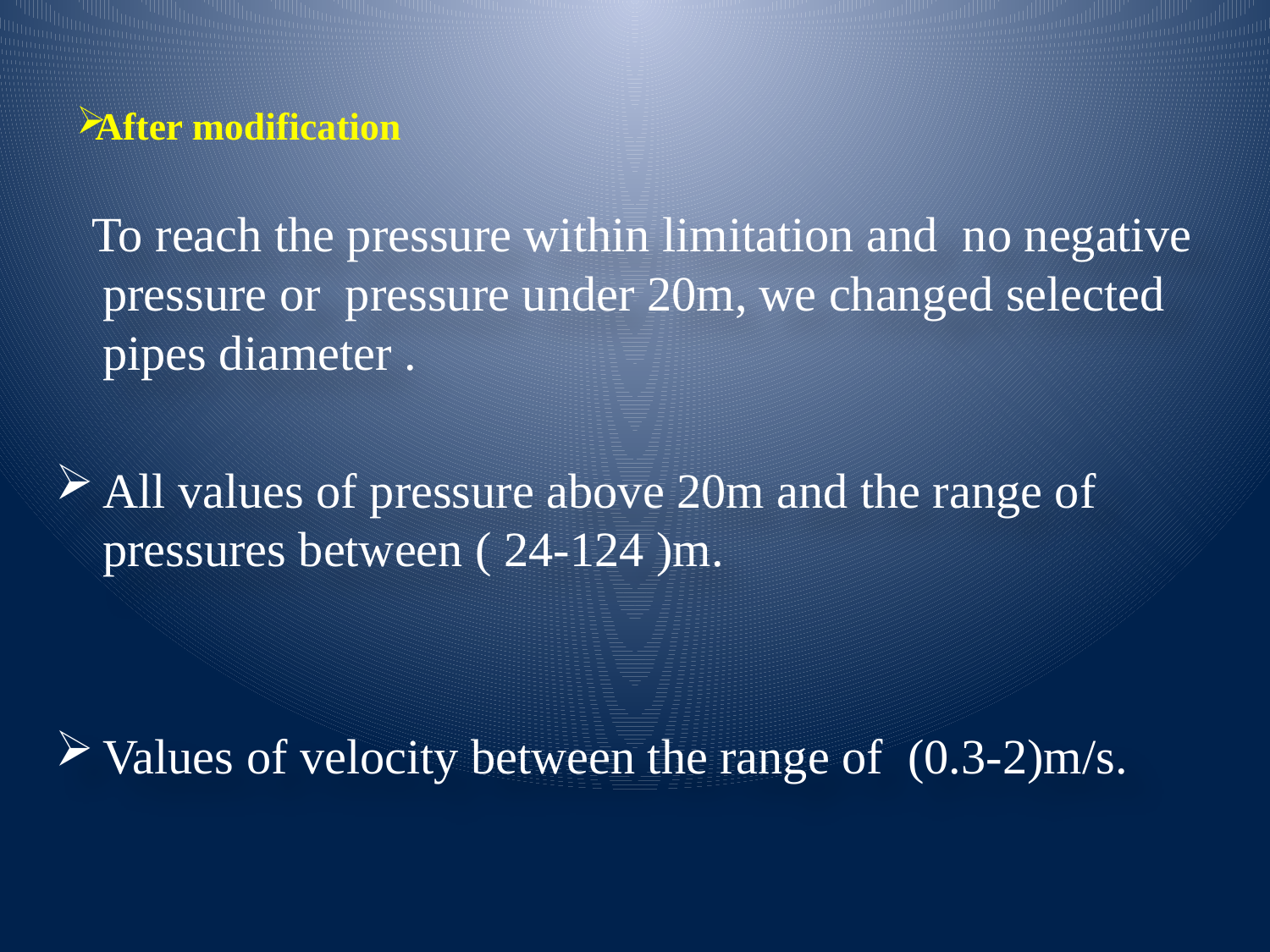

# After modification

   To reach the pressure within limitation and  no negative pressure or  pressure under 20m, we changed selected pipes diameter .

All values of pressure above 20m and the range of  pressures between ( 24-124 )m.

Values of velocity between the range of  (0.3-2)m/s.